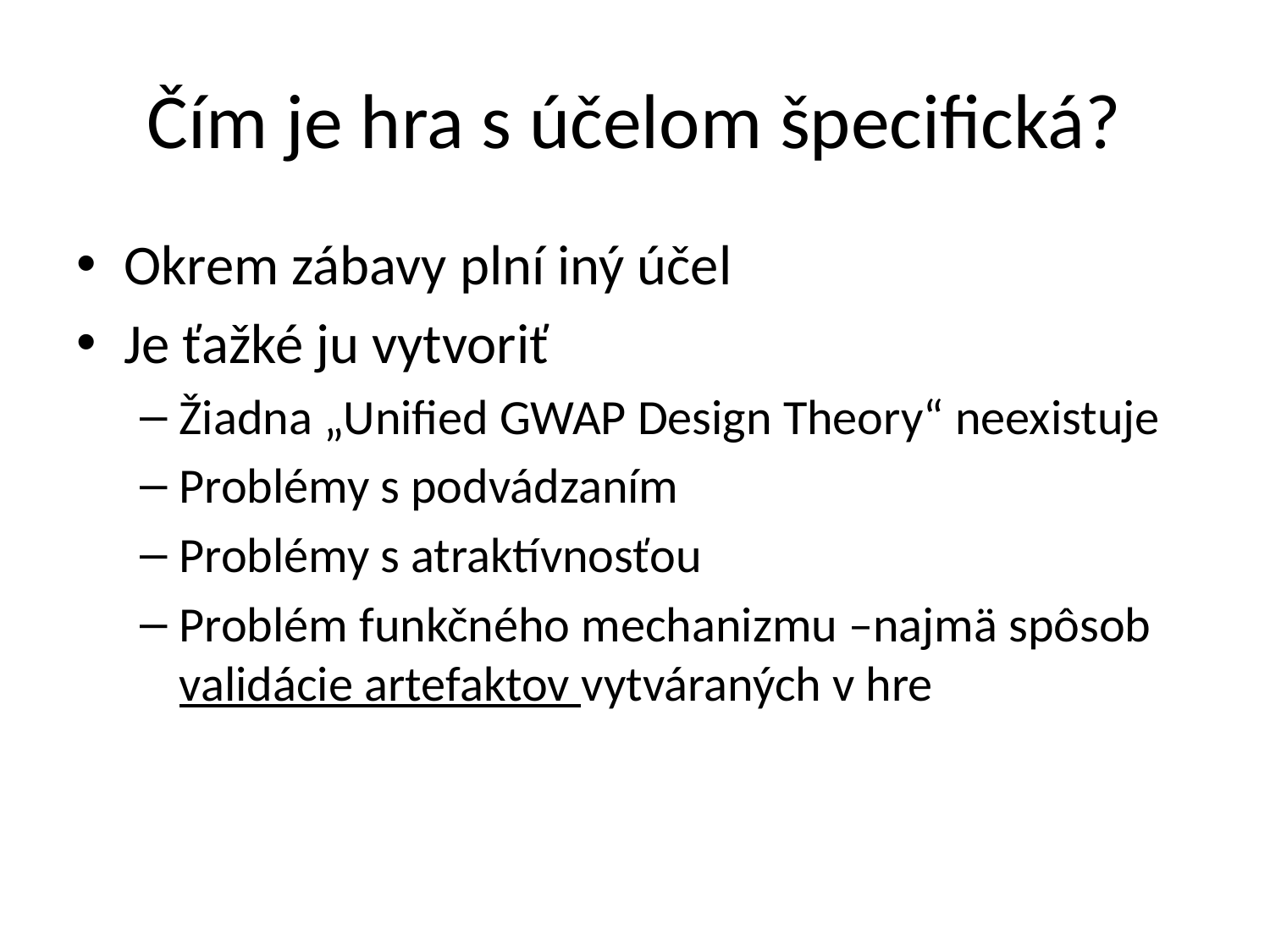

# Čím je hra s účelom špecifická?
Okrem zábavy plní iný účel
Je ťažké ju vytvoriť
Žiadna „Unified GWAP Design Theory“ neexistuje
Problémy s podvádzaním
Problémy s atraktívnosťou
Problém funkčného mechanizmu –najmä spôsob validácie artefaktov vytváraných v hre